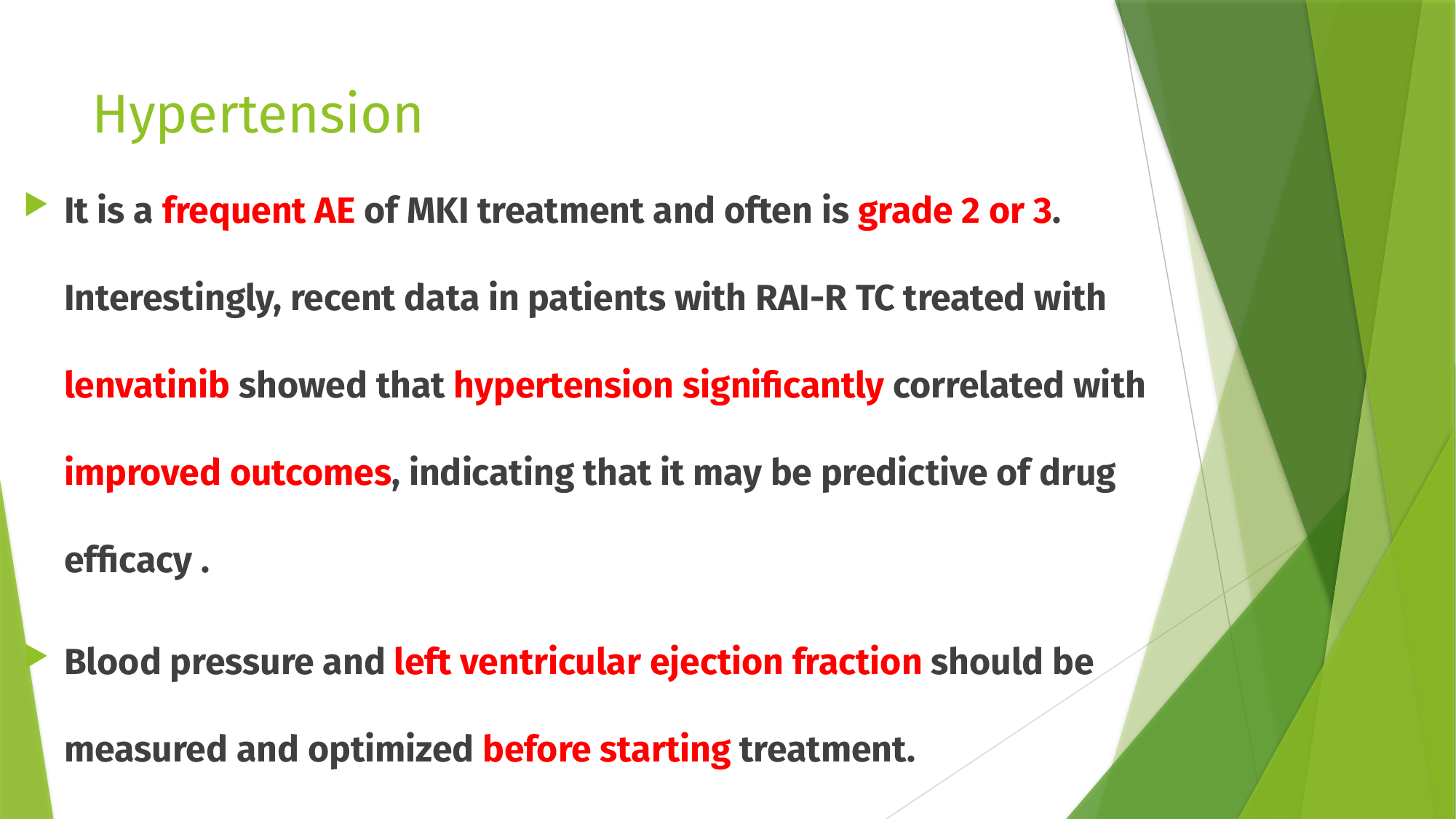

# Hypertension
It is a frequent AE of MKI treatment and often is grade 2 or 3. Interestingly, recent data in patients with RAI-R TC treated with lenvatinib showed that hypertension significantly correlated with improved outcomes, indicating that it may be predictive of drug efficacy .
Blood pressure and left ventricular ejection fraction should be measured and optimized before starting treatment.